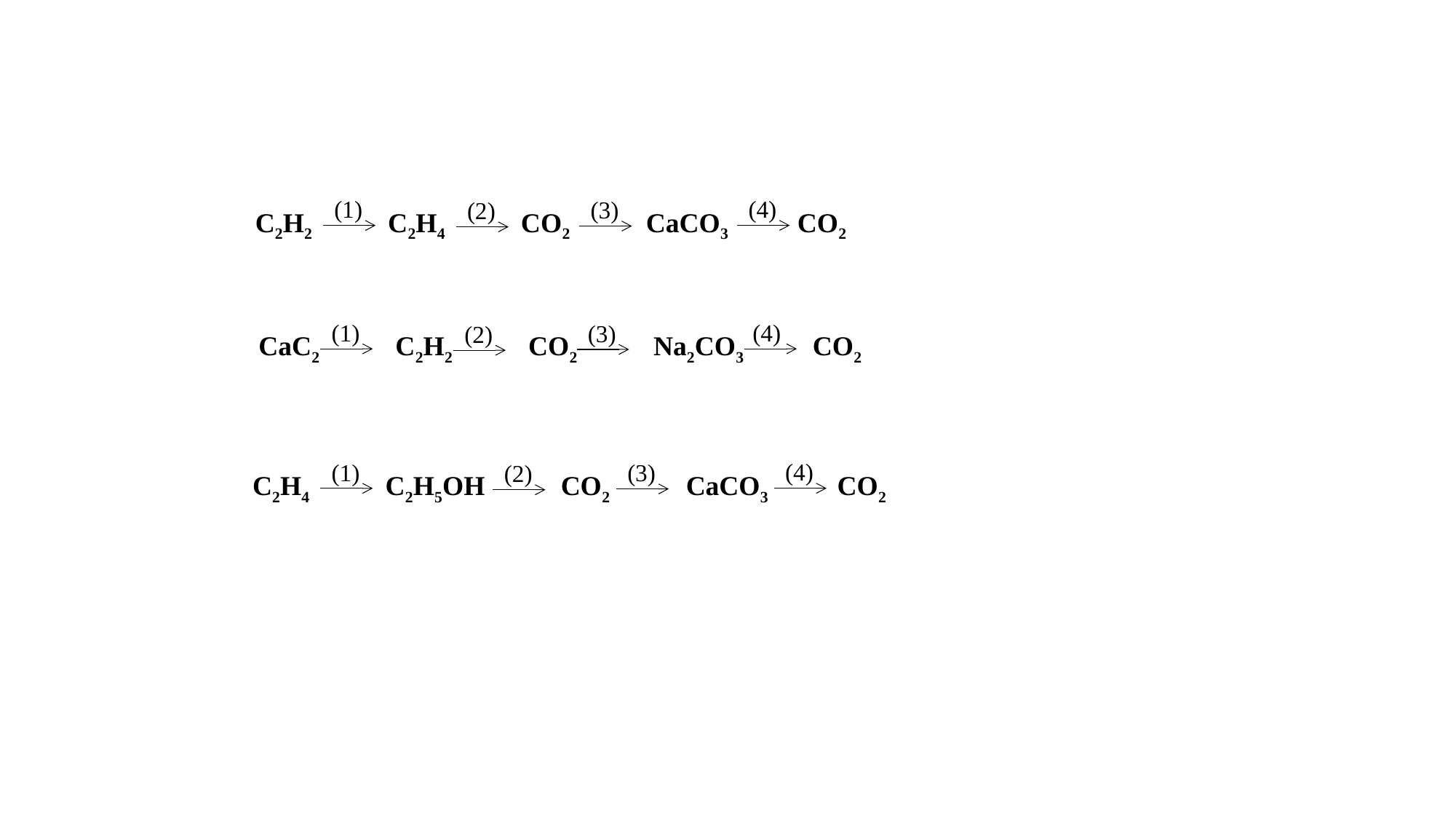

(4)
(1)
(3)
(2)
C2H2           C2H4           CO2           CaCO3          CO2
(4)
(1)
(3)
(2)
CaC2           C2H2           CO2           Na2CO3          CO2
(4)
(1)
(3)
(2)
C2H4           C2H5OH           CO2           CaCO3          CO2